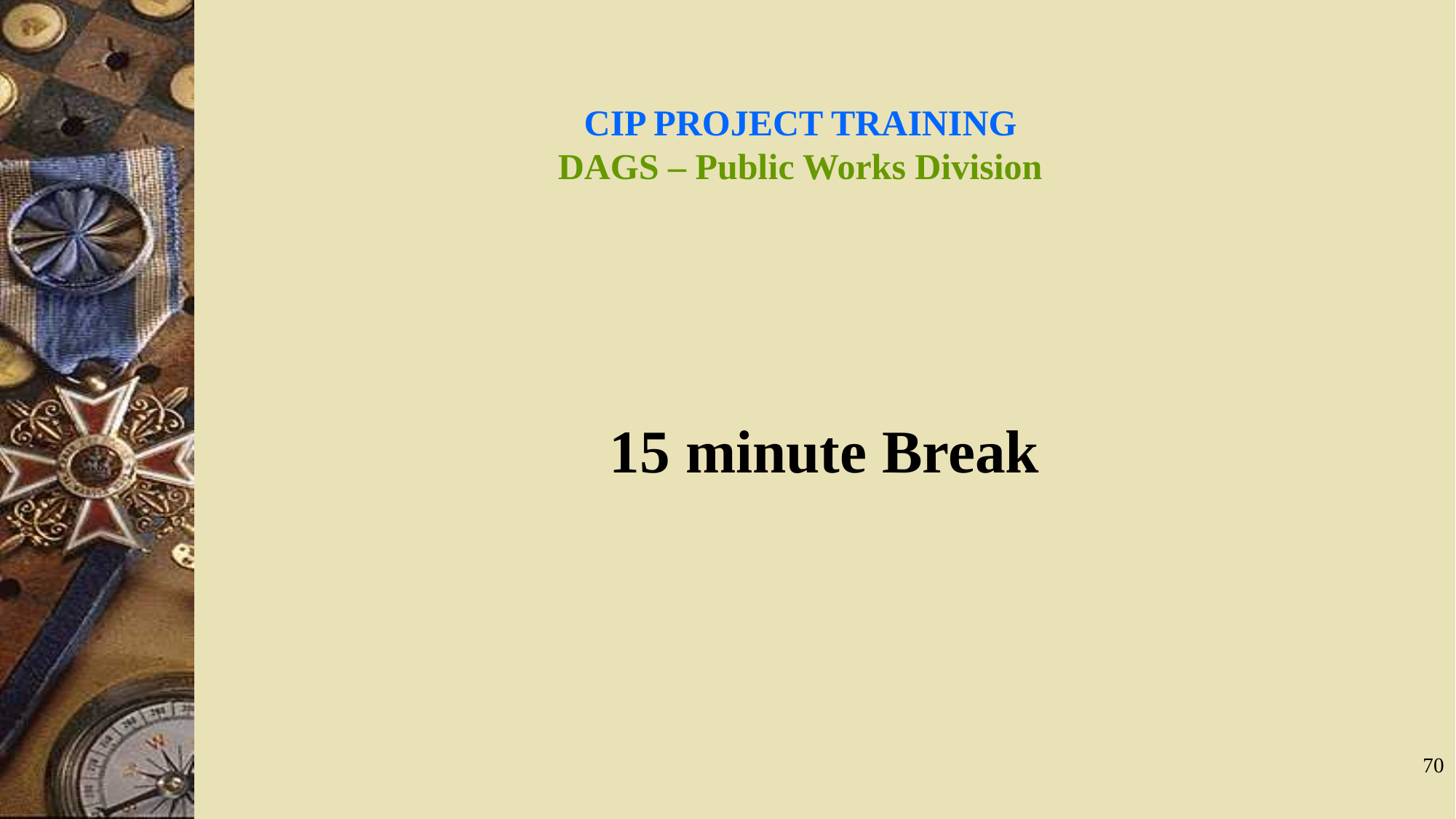

# CIP PROJECT TRAINING DAGS – Public Works Division

15 minute Break

70